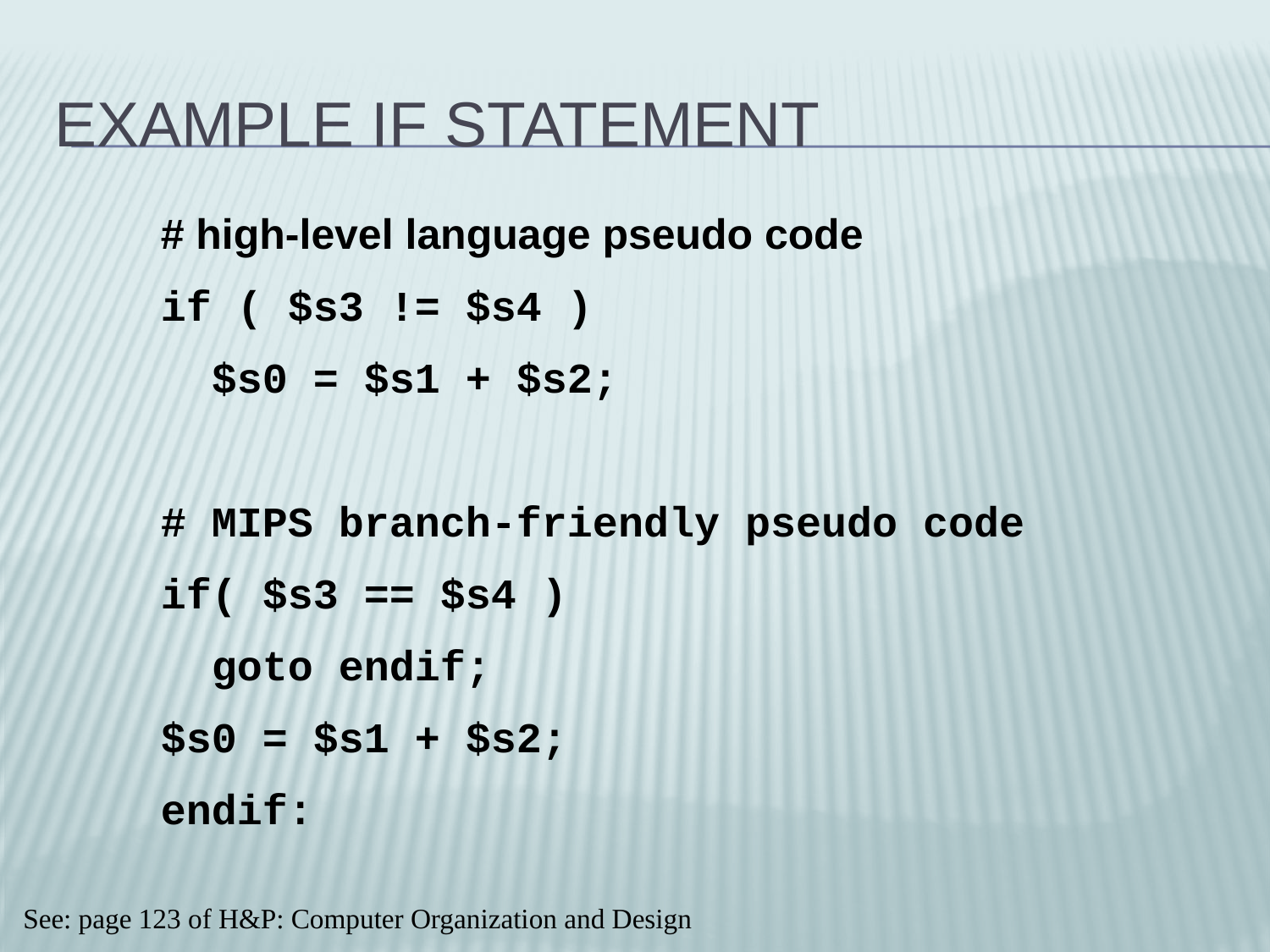

# Example If Statement
# high-level language pseudo code
if ( $s3 != $s4 )
  $s0 = $s1 + $s2;

# MIPS branch-friendly pseudo code
if( $s3 == $s4 )
  goto endif;
$s0 = $s1 + $s2;
endif:
See: page 123 of H&P: Computer Organization and Design